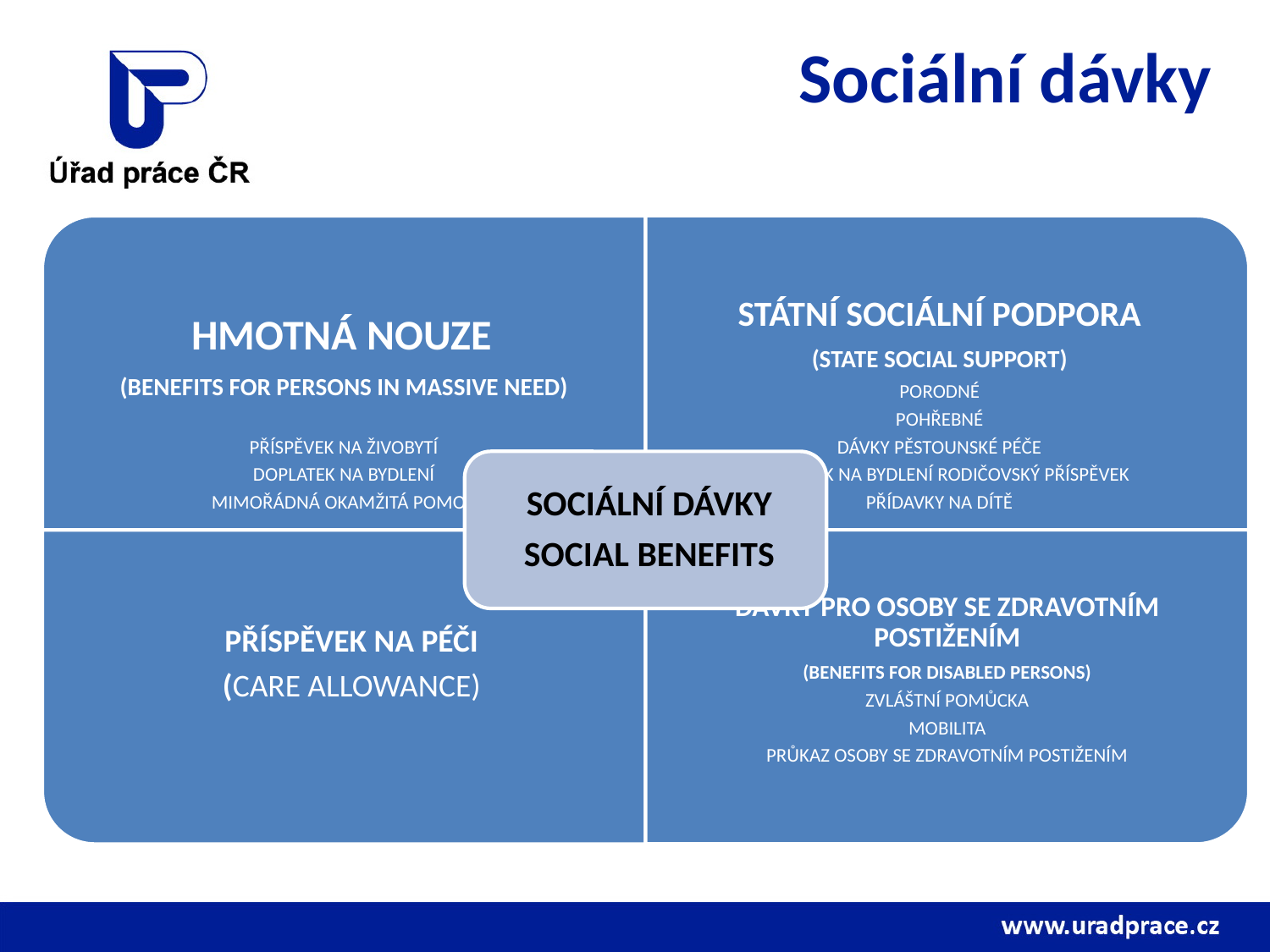

# Sociální dávky

HMOTNÁ NOUZE
(BENEFITS FOR PERSONS IN MASSIVE NEED)

PŘÍSPĚVEK NA ŽIVOBYTÍ
DOPLATEK NA BYDLENÍ
MIMOŘÁDNÁ OKAMŽITÁ POMOC

STÁTNÍ SOCIÁLNÍ PODPORA
(STATE SOCIAL SUPPORT)
PORODNÉ
POHŘEBNÉ
DÁVKY PĚSTOUNSKÉ PÉČE
PŘÍSPĚVEK NA BYDLENÍ RODIČOVSKÝ PŘÍSPĚVEK
PŘÍDAVKY NA DÍTĚ

PŘÍSPĚVEK NA PÉČI
(CARE ALLOWANCE)

DÁVKY PRO OSOBY SE ZDRAVOTNÍM POSTIŽENÍM
(BENEFITS FOR DISABLED PERSONS)
ZVLÁŠTNÍ POMŮCKA
MOBILITA
PRŮKAZ OSOBY SE ZDRAVOTNÍM POSTIŽENÍM
SOCIÁLNÍ DÁVKY
SOCIAL BENEFITS